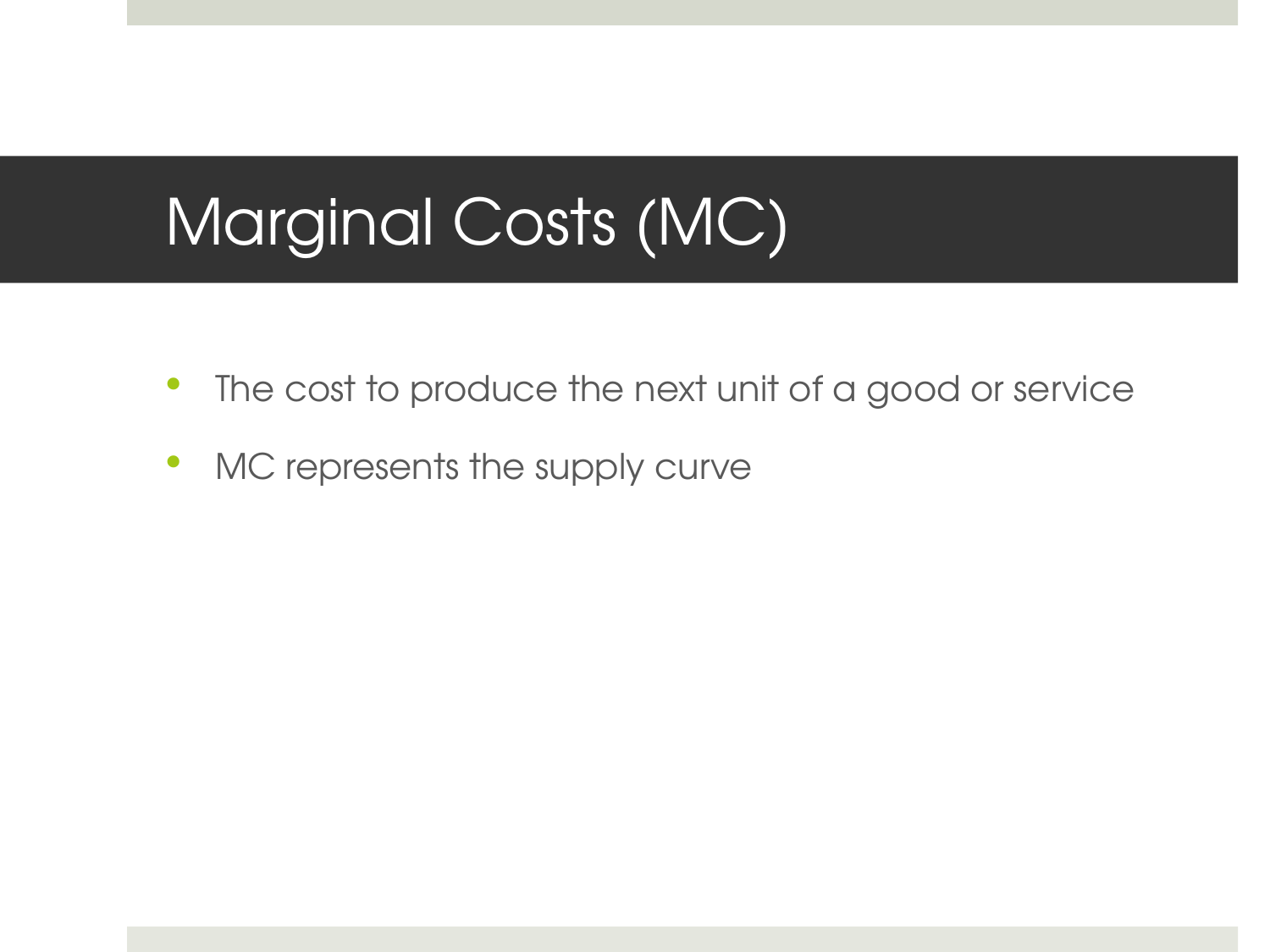

# Marginal Costs (MC)
The cost to produce the next unit of a good or service
MC represents the supply curve